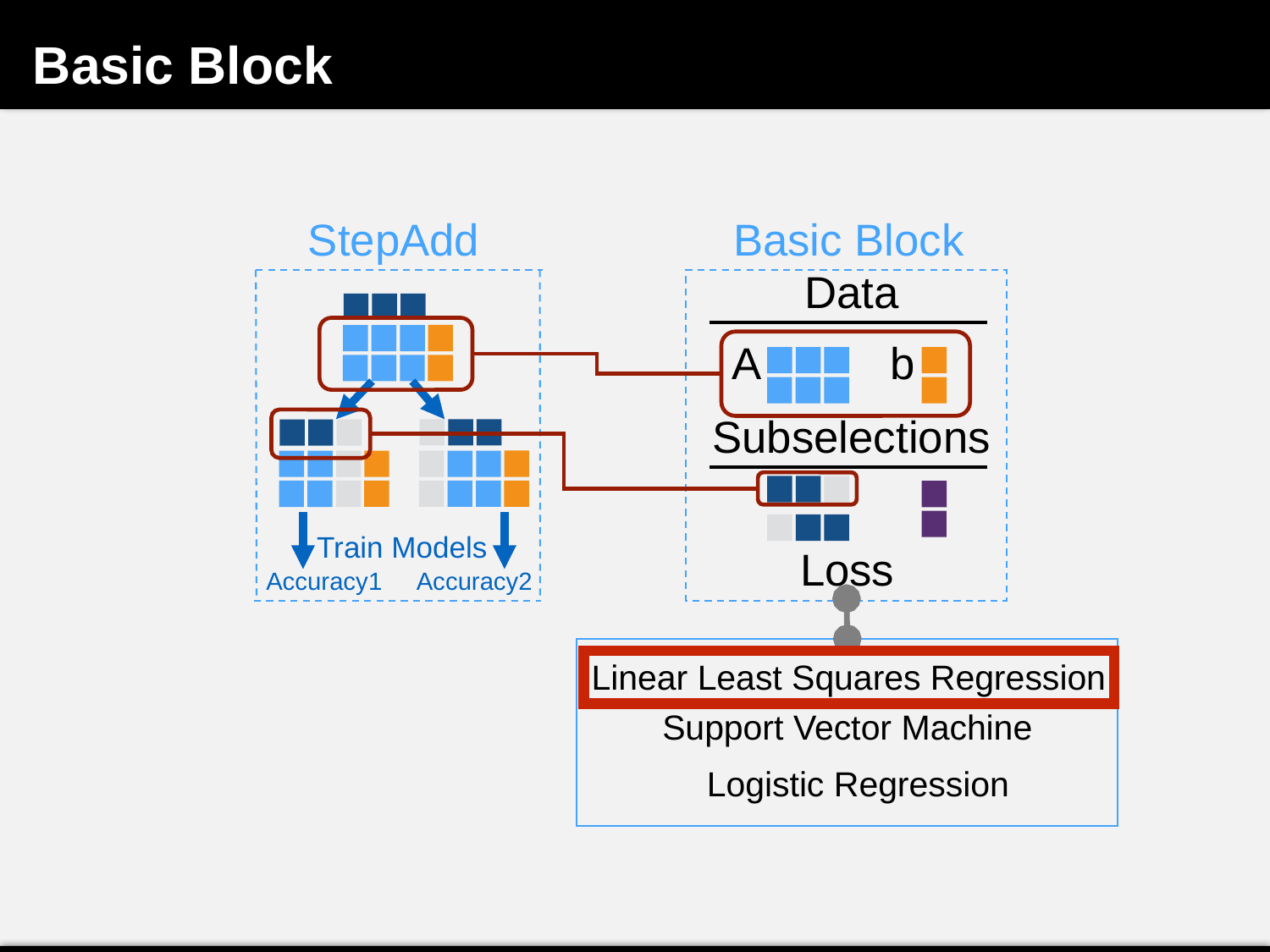

# Basic Block
StepAdd
Basic Block
Data

a
b

a
b

A
b

b

e
f

f

Subselections

a
b

b

a
b

b

b

e
f

f

c
g
a
b

Train Models
Loss
Accuracy1
Accuracy2

Linear Least Squares Regression

Support Vector Machine
Logistic Regression